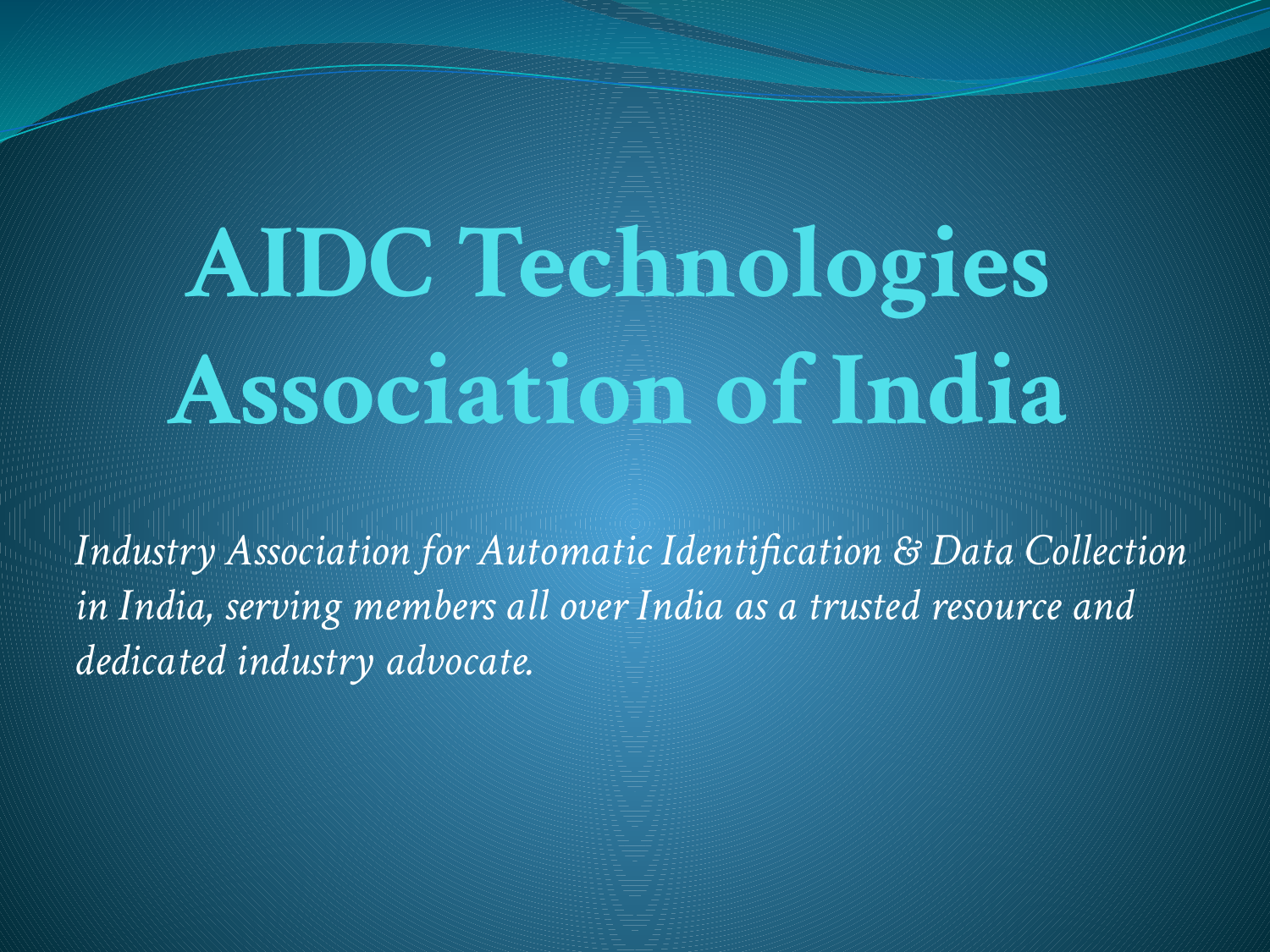

# AIDC Technologies Association of India

Industry Association for Automatic Identification & Data Collection in India, serving members all over India as a trusted resource and dedicated industry advocate.